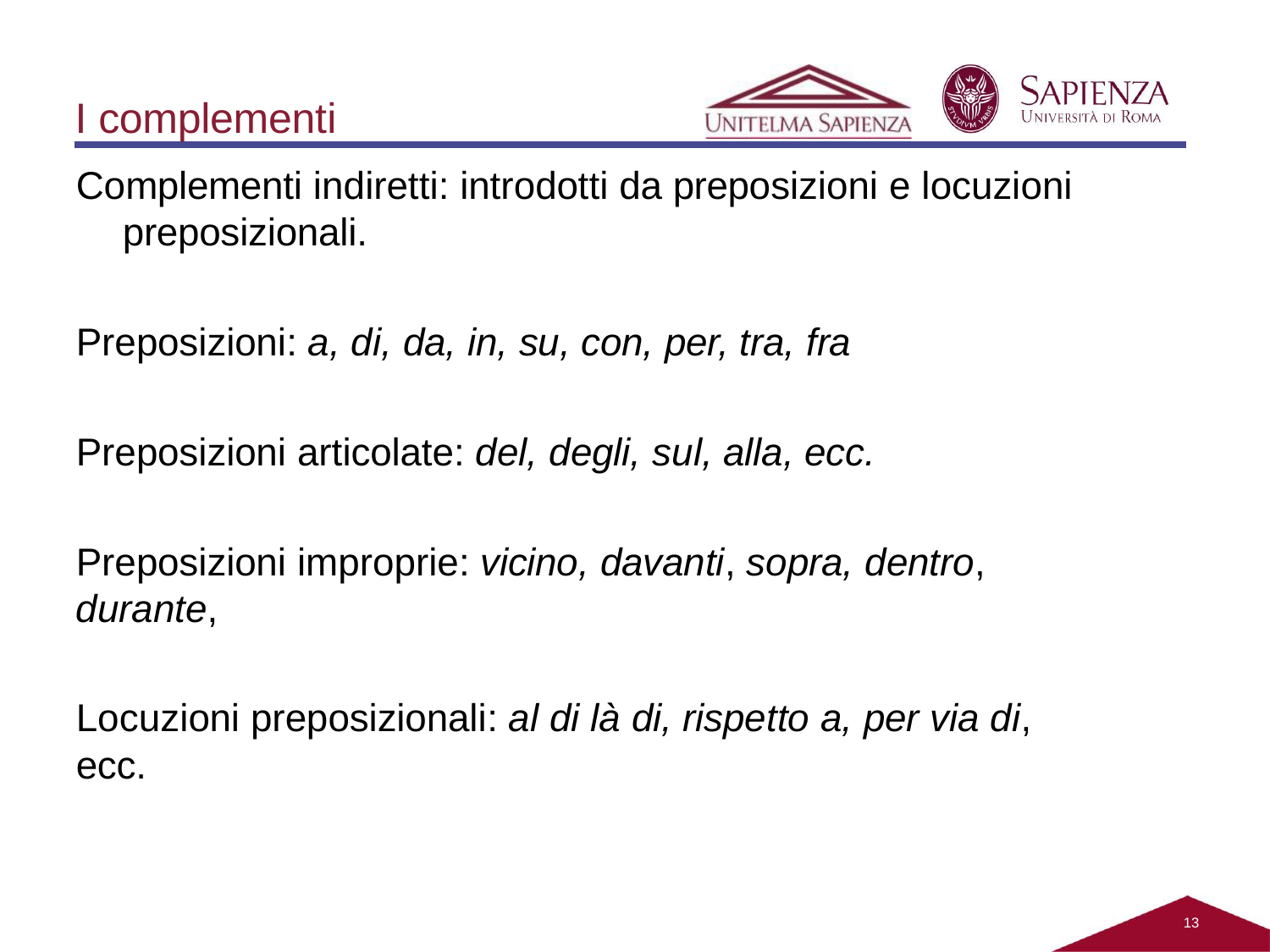

# I complementi
Complementi indiretti: introdotti da preposizioni e locuzioni
preposizionali.

Preposizioni: a, di, da, in, su, con, per, tra, fra

Preposizioni articolate: del, degli, sul, alla, ecc.

Preposizioni improprie: vicino, davanti, sopra, dentro, durante,

Locuzioni preposizionali: al di là di, rispetto a, per via di, ecc.
13